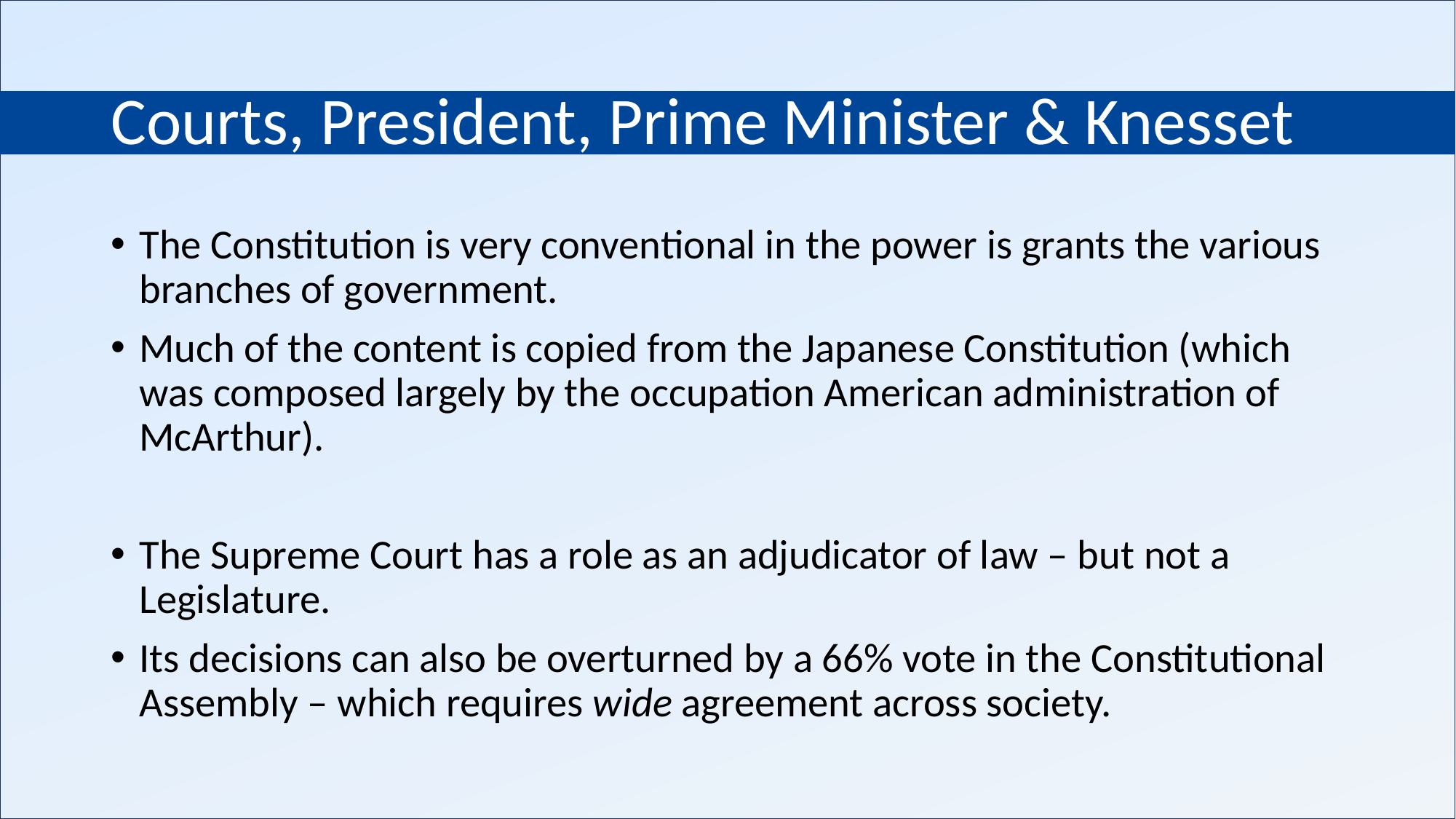

# Courts, President, Prime Minister & Knesset
The Constitution is very conventional in the power is grants the various branches of government.
Much of the content is copied from the Japanese Constitution (which was composed largely by the occupation American administration of McArthur).

The Supreme Court has a role as an adjudicator of law – but not a Legislature.
Its decisions can also be overturned by a 66% vote in the Constitutional Assembly – which requires wide agreement across society.